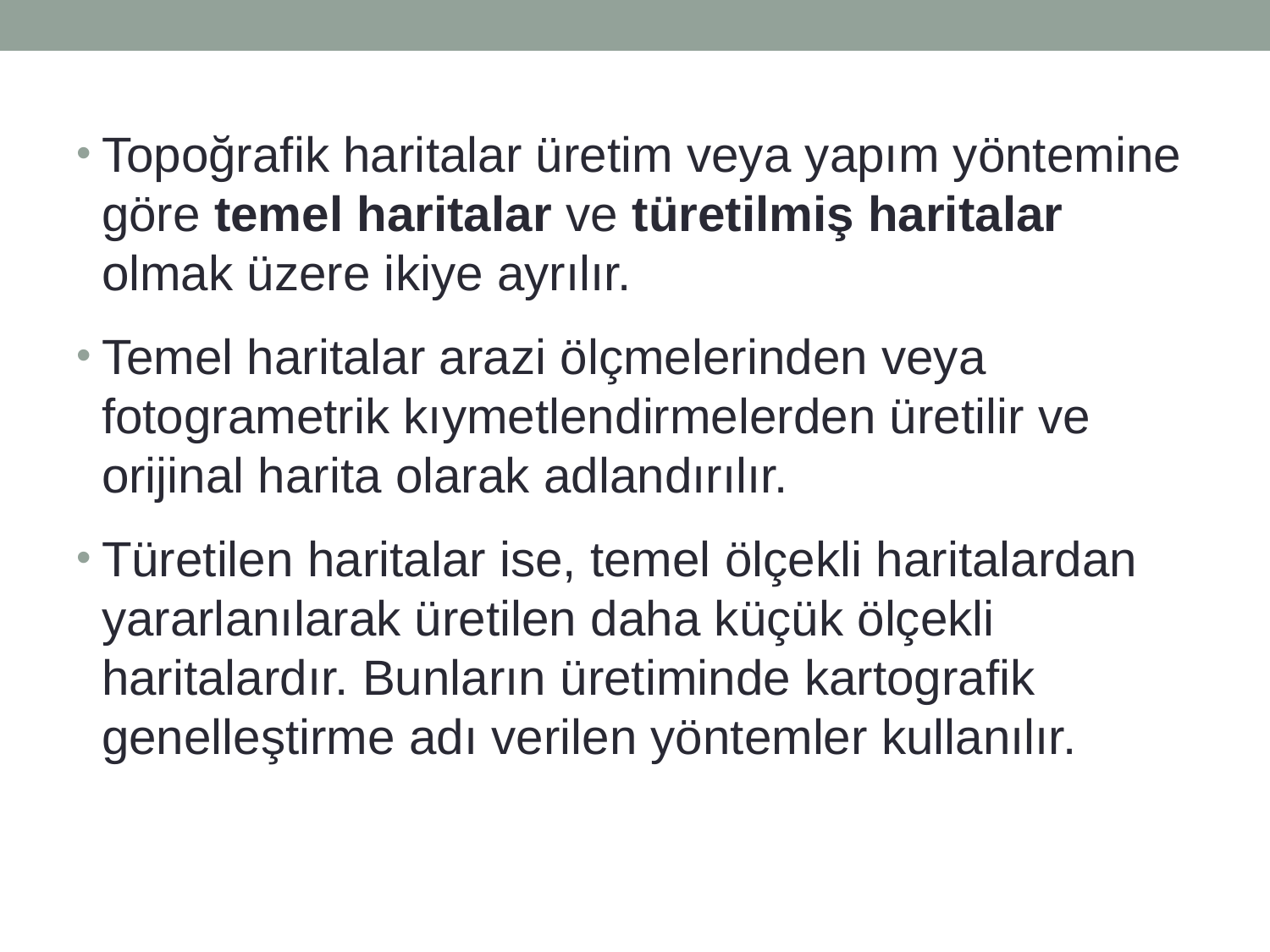

Topoğrafik haritalar üretim veya yapım yöntemine göre temel haritalar ve türetilmiş haritalar olmak üzere ikiye ayrılır.
Temel haritalar arazi ölçmelerinden veya fotogrametrik kıymetlendirmelerden üretilir ve orijinal harita olarak adlandırılır.
Türetilen haritalar ise, temel ölçekli haritalardan yararlanılarak üretilen daha küçük ölçekli haritalardır. Bunların üretiminde kartografik genelleştirme adı verilen yöntemler kullanılır.